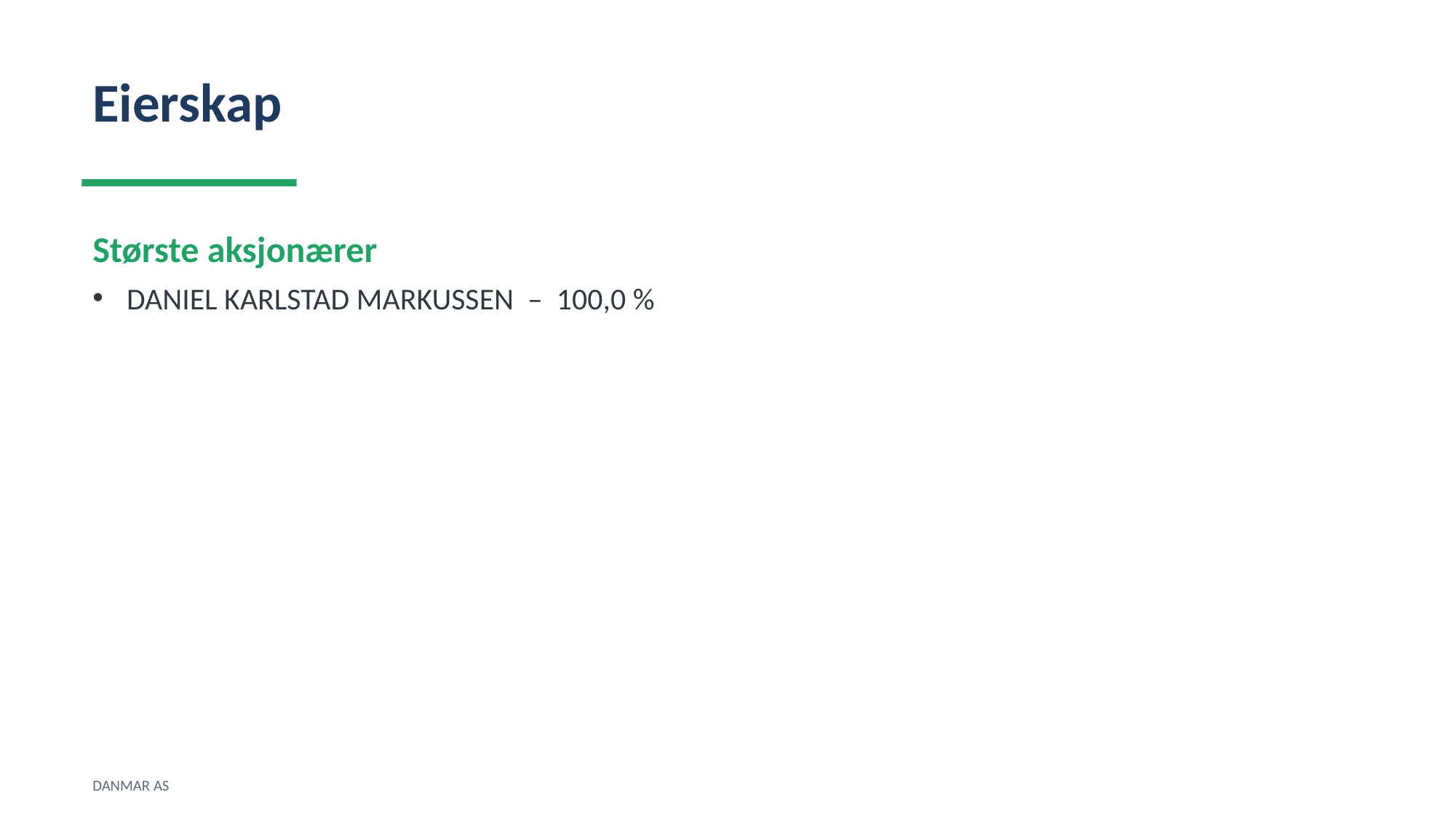

Eierskap

Største aksjonærer
DANIEL KARLSTAD MARKUSSEN  –  100,0 %
DANMAR AS